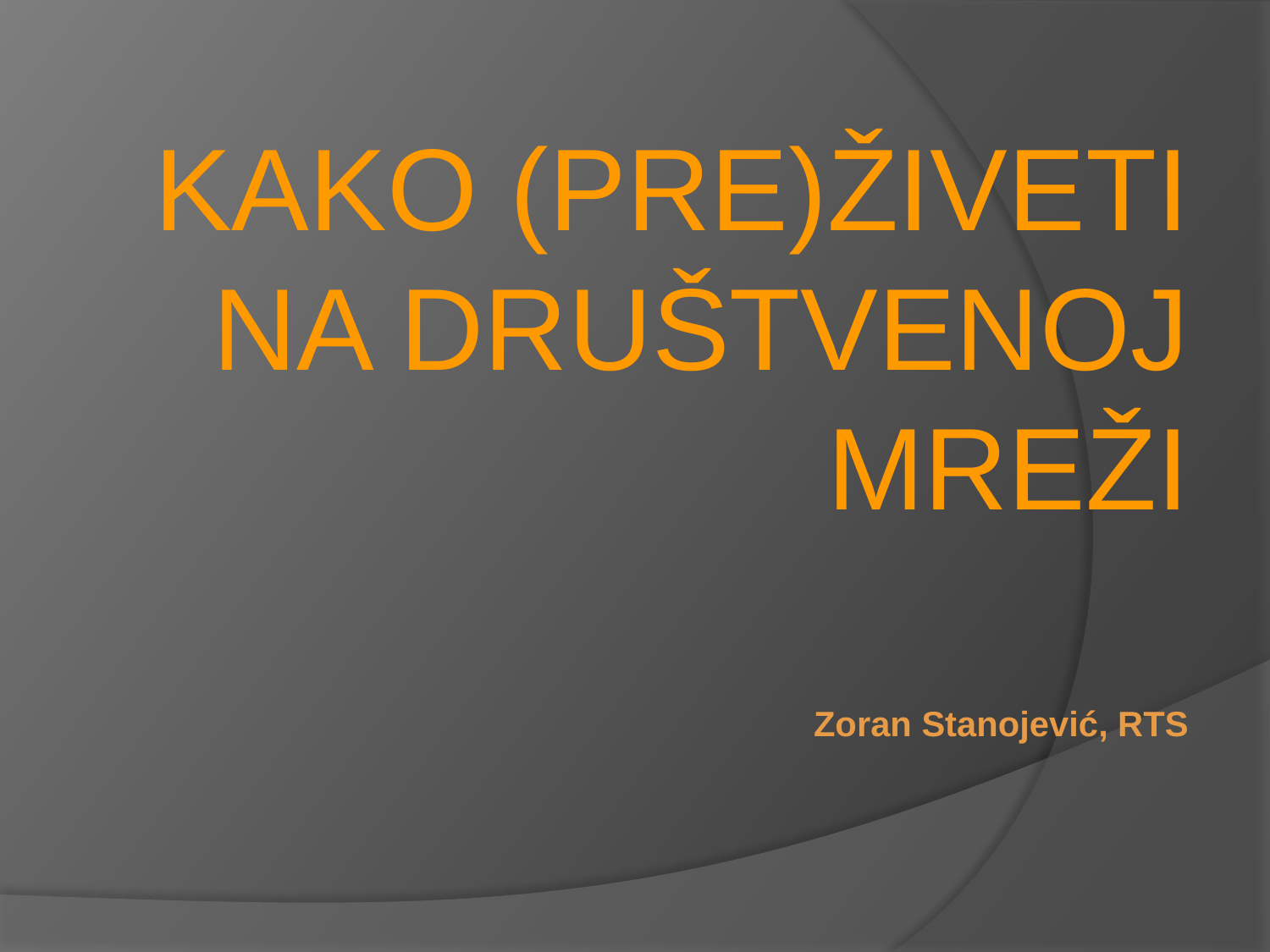

# Kako (pre)živeti na društvenoj mreži
Zoran Stanojević, RTS